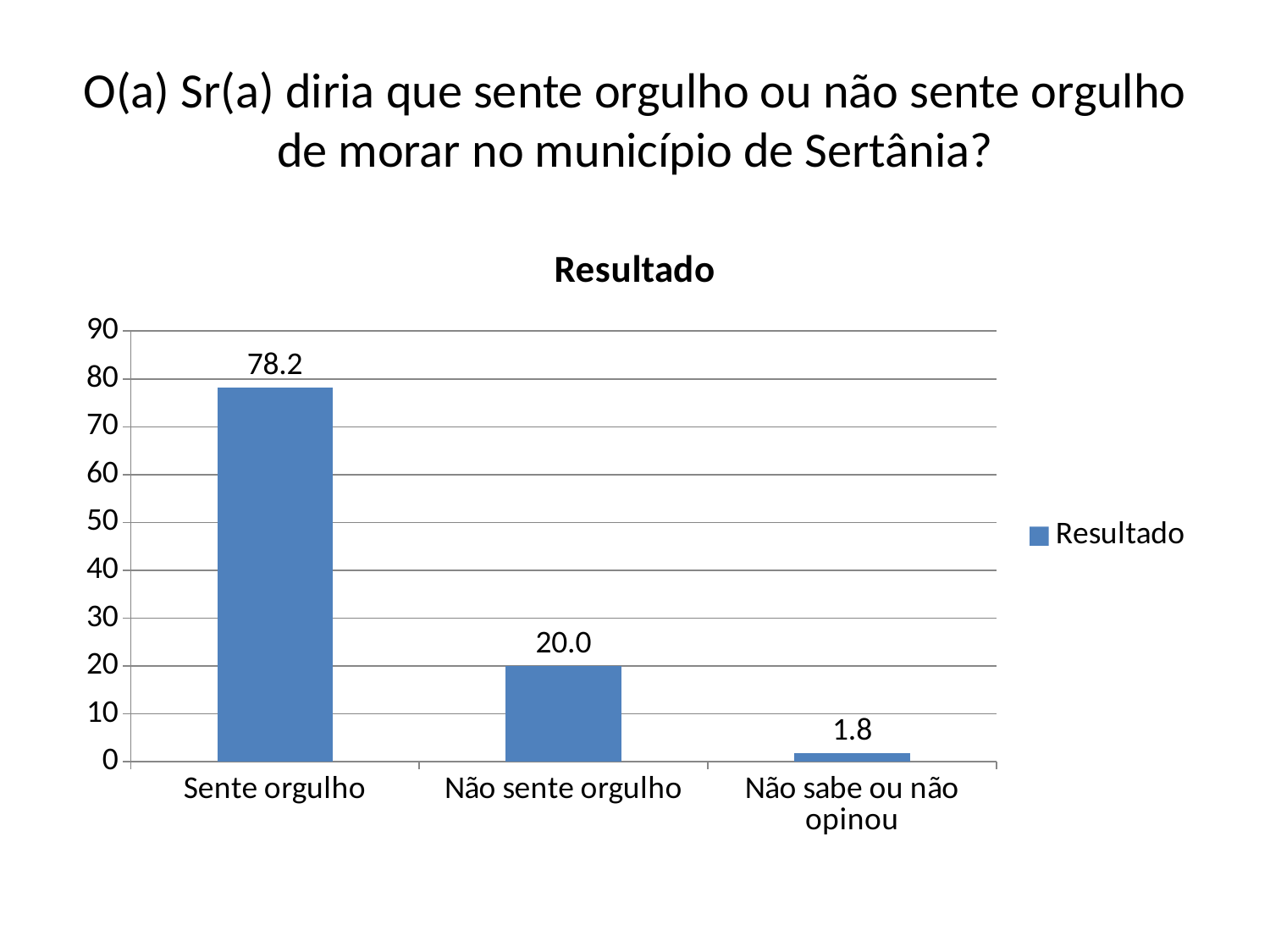

# O(a) Sr(a) diria que sente orgulho ou não sente orgulho de morar no município de Sertânia?

### Chart:

| Category | Resultado |
|---|---|
| Sente orgulho | 78.2 |
| Não sente orgulho | 20.0 |
| Não sabe ou não opinou | 1.8 |